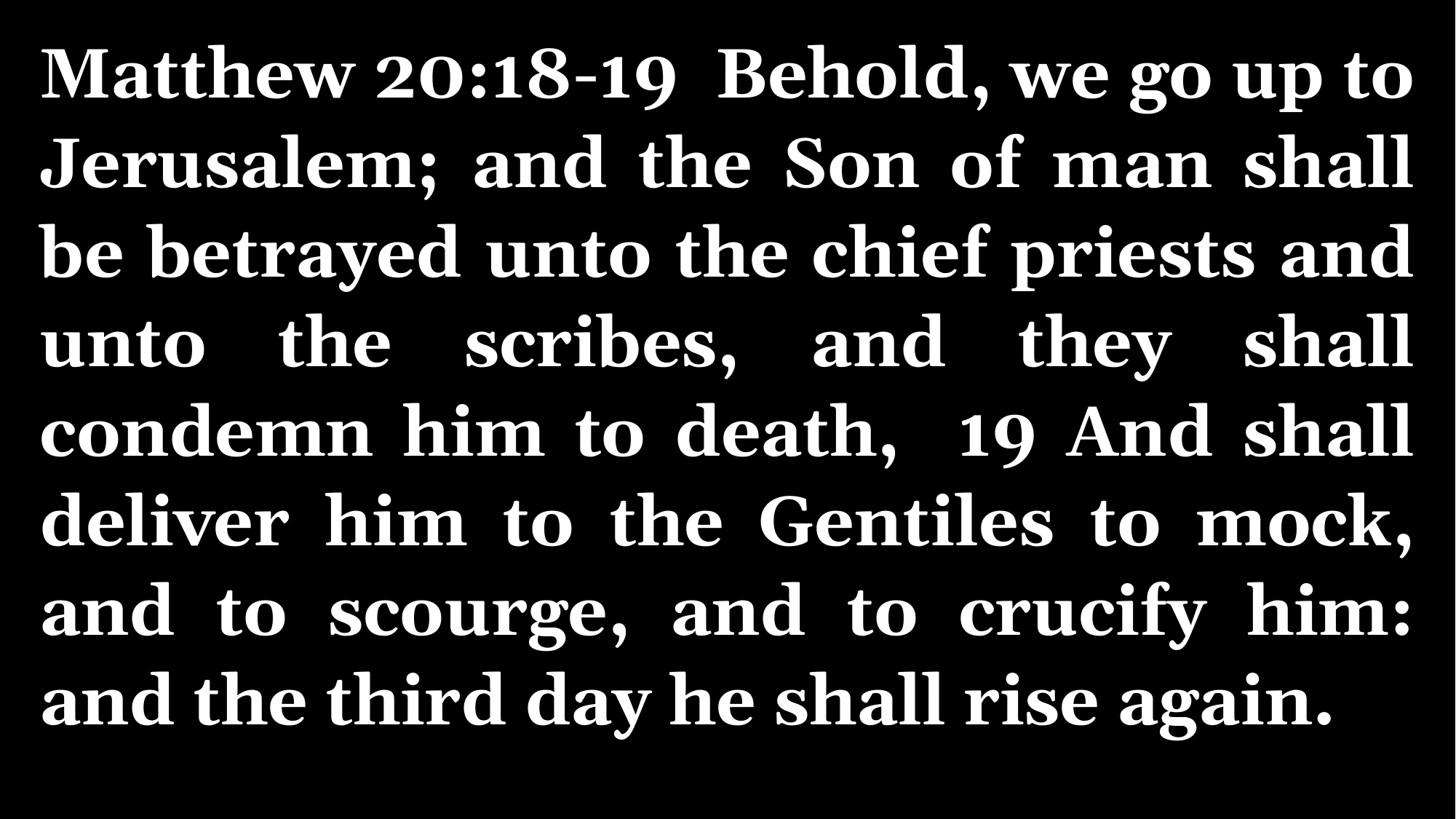

Matthew 20:18-19  Behold, we go up to Jerusalem; and the Son of man shall be betrayed unto the chief priests and unto the scribes, and they shall condemn him to death,  19 And shall deliver him to the Gentiles to mock, and to scourge, and to crucify him: and the third day he shall rise again.